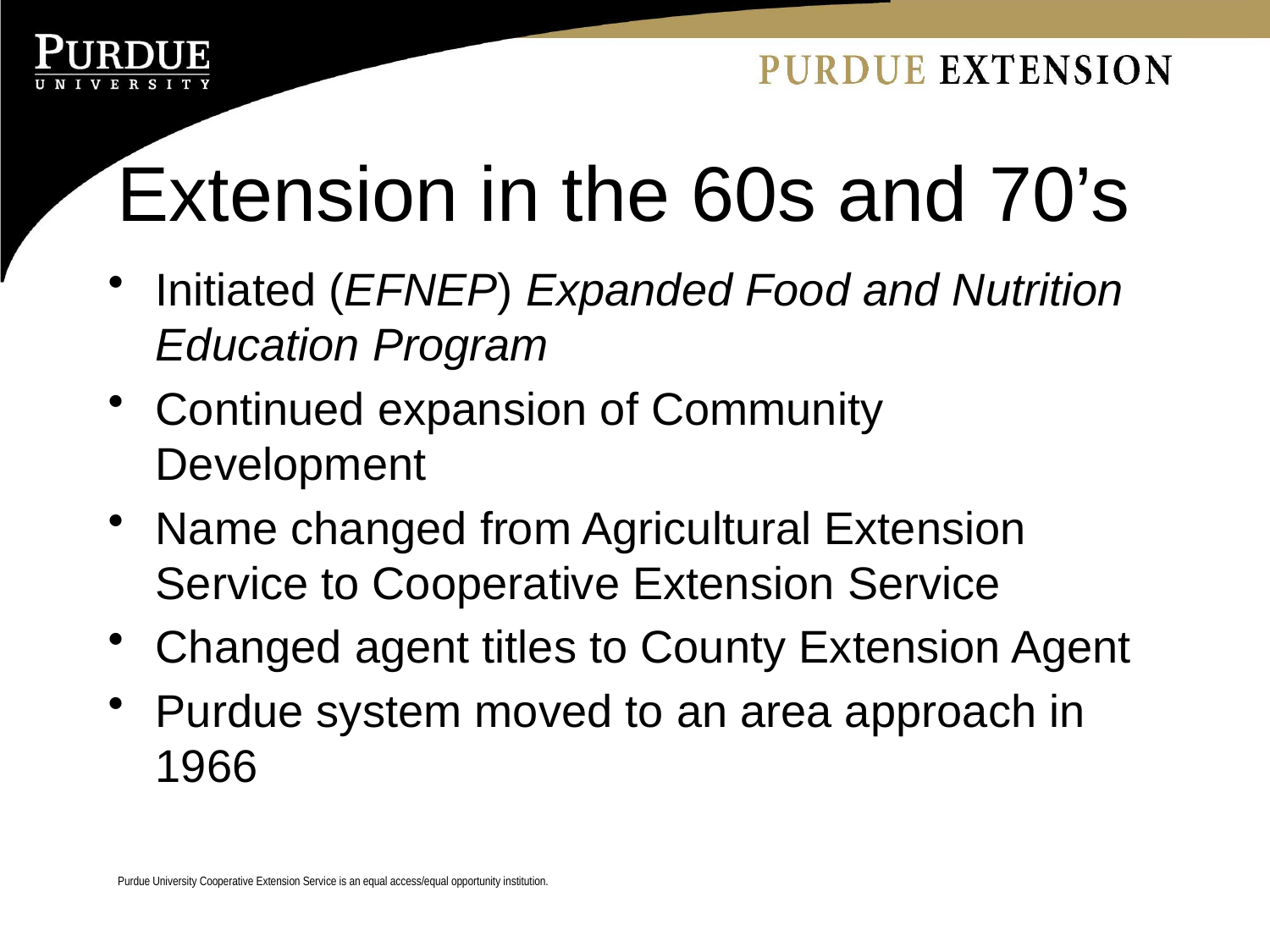

# Extension in the 60s and 70’s
Initiated (EFNEP) Expanded Food and Nutrition Education Program
Continued expansion of Community Development
Name changed from Agricultural Extension Service to Cooperative Extension Service
Changed agent titles to County Extension Agent
Purdue system moved to an area approach in 1966